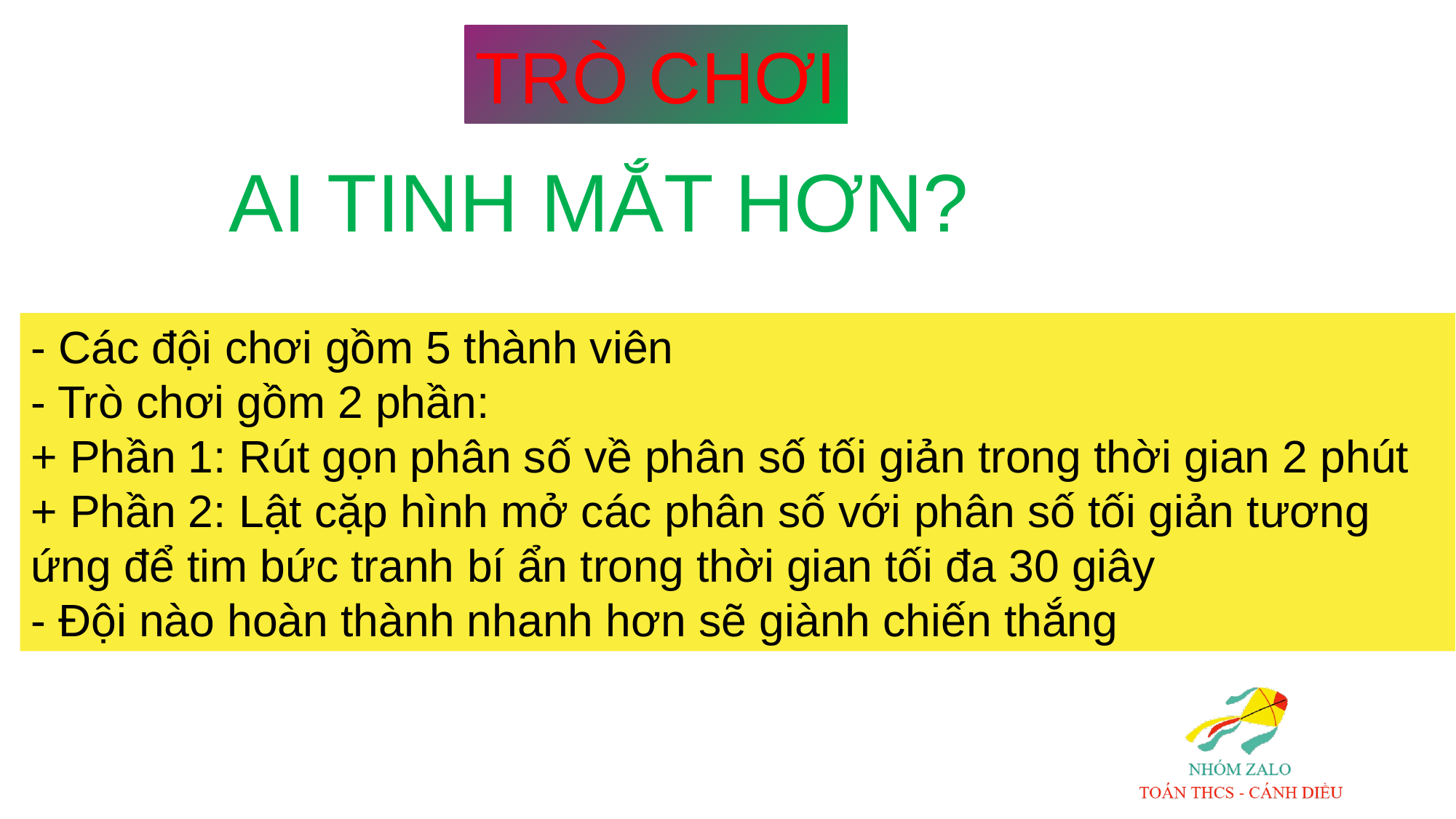

TRÒ CHƠI
AI TINH MẮT HƠN?
- Các đội chơi gồm 5 thành viên
- Trò chơi gồm 2 phần:
+ Phần 1: Rút gọn phân số về phân số tối giản trong thời gian 2 phút
+ Phần 2: Lật cặp hình mở các phân số với phân số tối giản tương ứng để tim bức tranh bí ẩn trong thời gian tối đa 30 giây
- Đội nào hoàn thành nhanh hơn sẽ giành chiến thắng